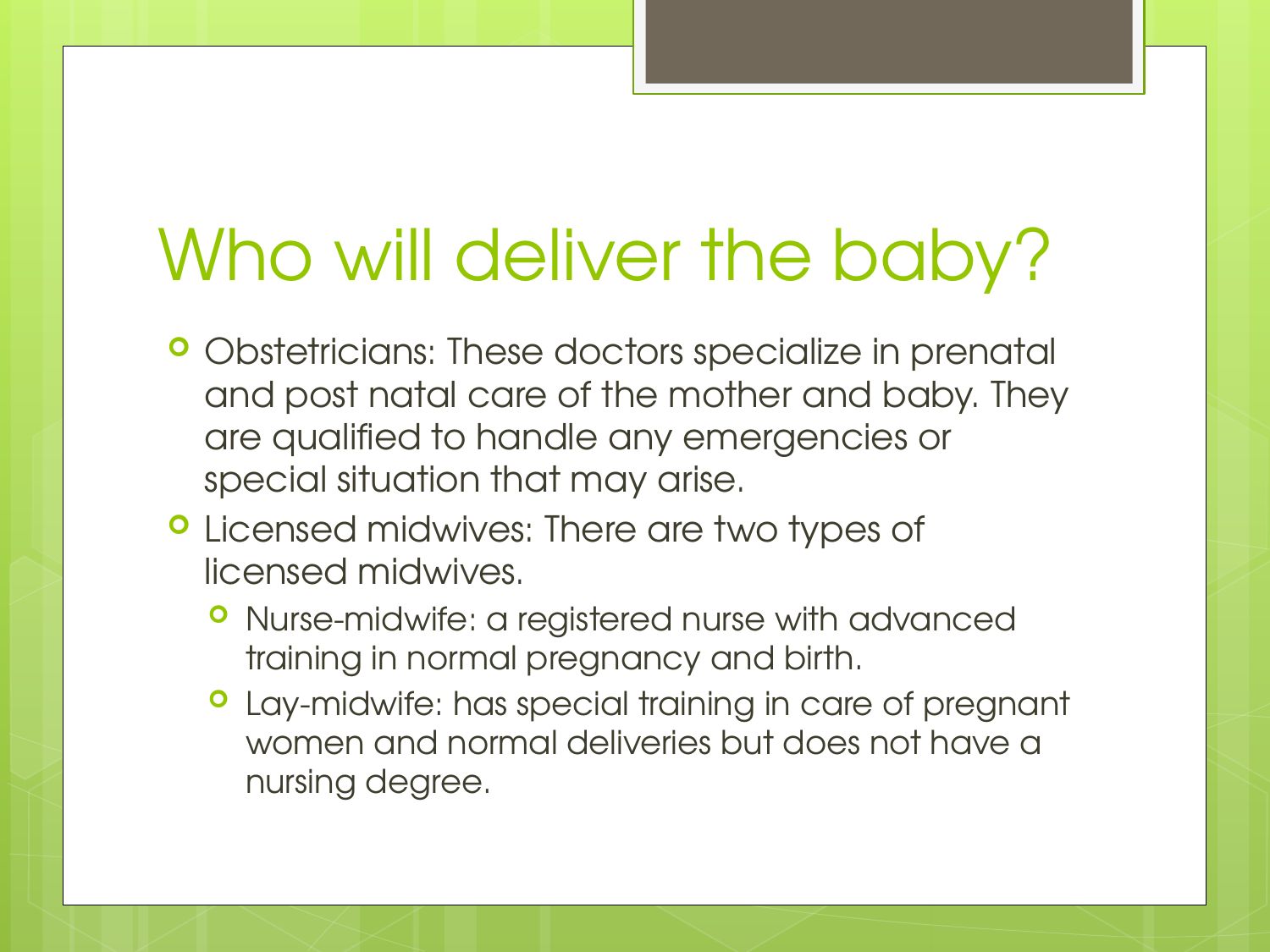

# Who will deliver the baby?
Obstetricians: These doctors specialize in prenatal and post natal care of the mother and baby. They are qualified to handle any emergencies or special situation that may arise.
Licensed midwives: There are two types of licensed midwives.
Nurse-midwife: a registered nurse with advanced training in normal pregnancy and birth.
Lay-midwife: has special training in care of pregnant women and normal deliveries but does not have a nursing degree.